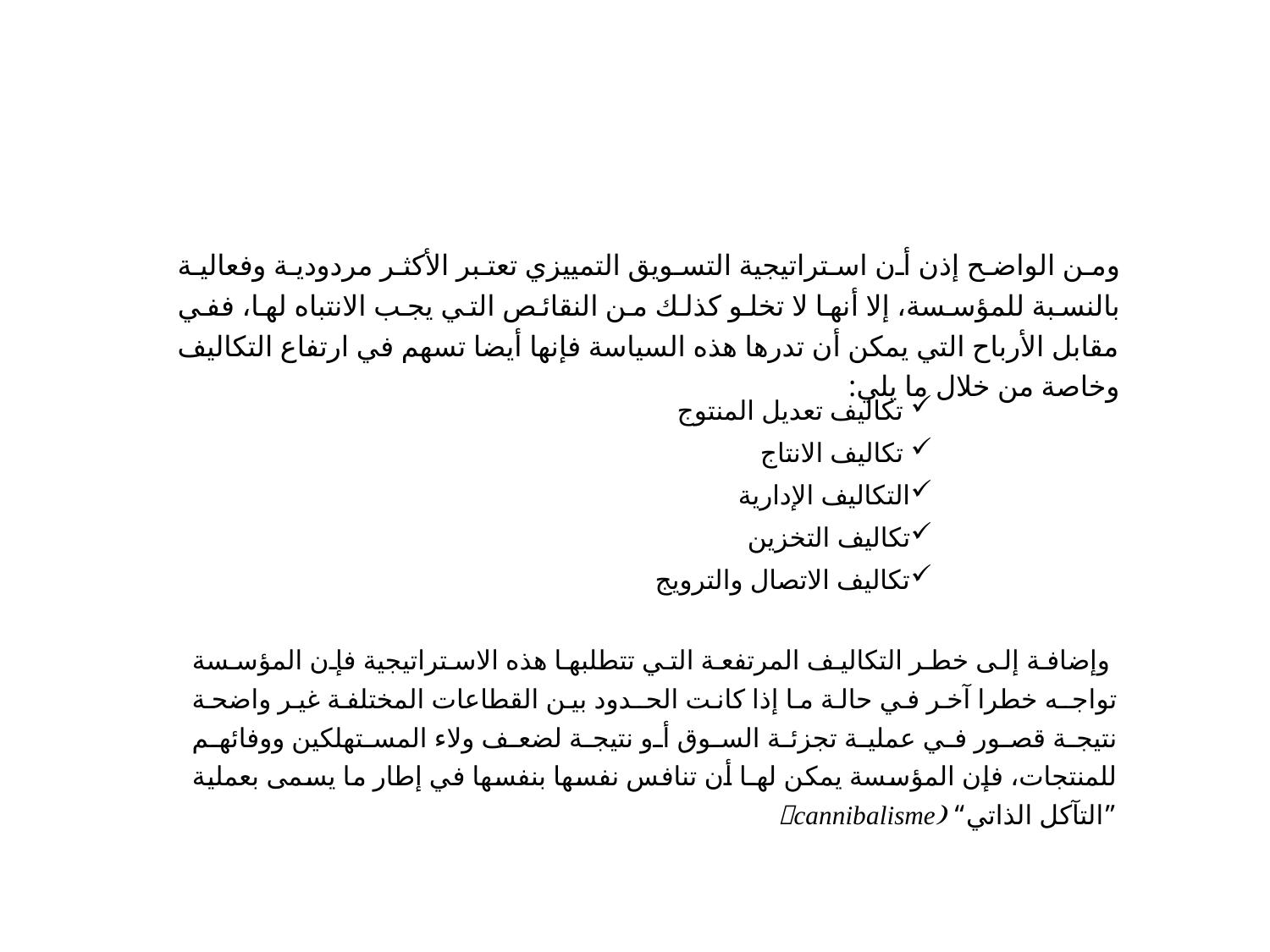

ومن الواضح إذن أن استراتيجية التسويق التمييزي تعتبر الأكثر مردودية وفعالية بالنسبة للمؤسسة، إلا أنها لا تخلو كذلك من النقائص التي يجب الانتباه لها، ففي مقابل الأرباح التي يمكن أن تدرها هذه السياسة فإنها أيضا تسهم في ارتفاع التكاليف وخاصة من خلال ما يلي:
 تكاليف تعديل المنتوج
 تكاليف الانتاج
التكاليف الإدارية
تكاليف التخزين
تكاليف الاتصال والترويج

 وإضافة إلى خطر التكاليف المرتفعة التي تتطلبها هذه الاستراتيجية فإن المؤسسة تواجـه خطرا آخر في حالة ما إذا كانت الحـدود بين القطاعات المختلفة غير واضحة نتيجة قصور في عملية تجزئة السوق أو نتيجة لضعف ولاء المستهلكين ووفائهم للمنتجات، فإن المؤسسة يمكن لهـا أن تنافس نفسها بنفسها في إطار ما يسمى بعملية ”التآكل الذاتي“ (cannibalisme)